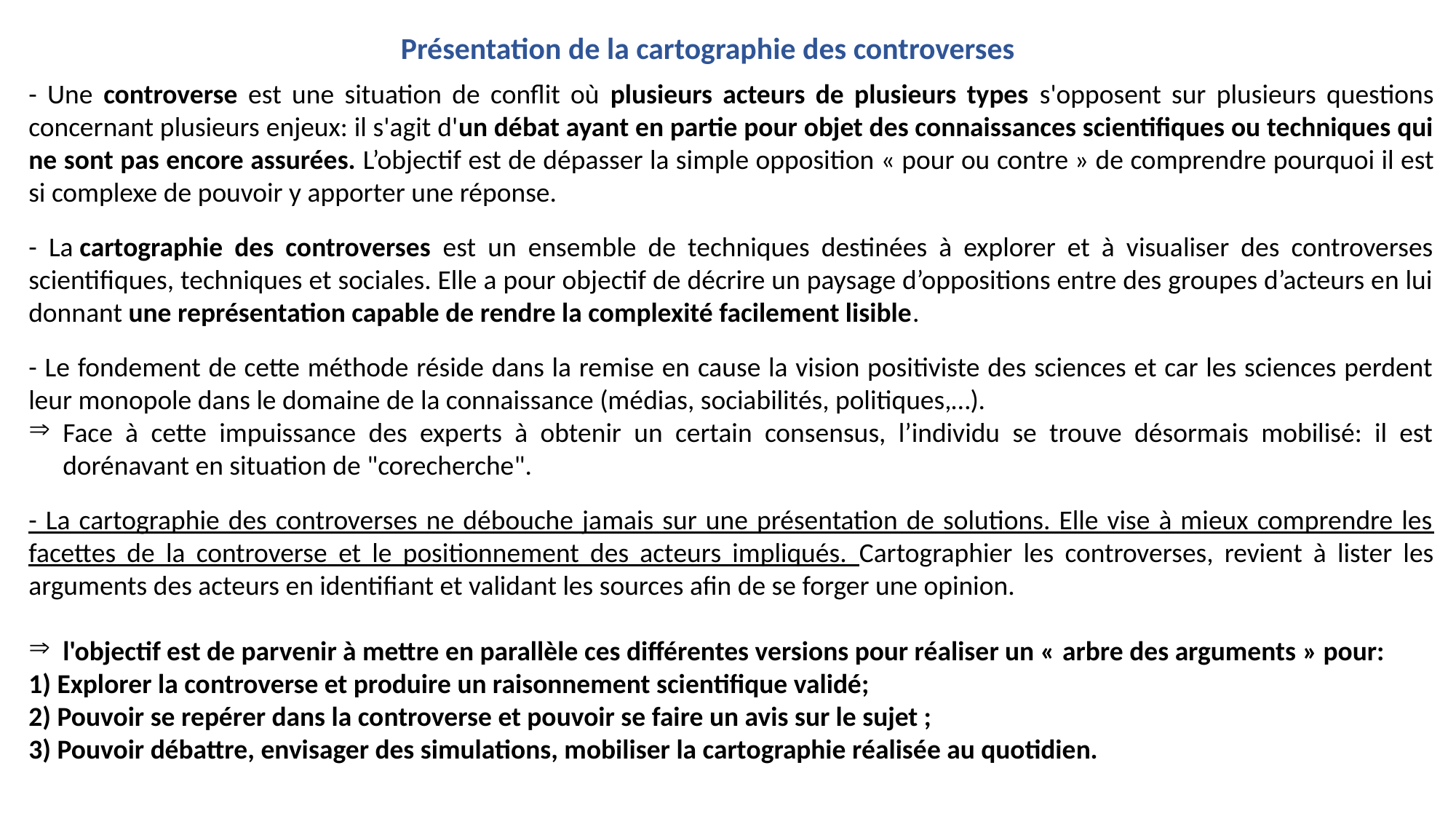

Présentation de la cartographie des controverses
- Une controverse est une situation de conflit où plusieurs acteurs de plusieurs types s'opposent sur plusieurs questions concernant plusieurs enjeux: il s'agit d'un débat ayant en partie pour objet des connaissances scientifiques ou techniques qui ne sont pas encore assurées. L’objectif est de dépasser la simple opposition « pour ou contre » de comprendre pourquoi il est si complexe de pouvoir y apporter une réponse.

- La cartographie des controverses est un ensemble de techniques destinées à explorer et à visualiser des controverses scientifiques, techniques et sociales. Elle a pour objectif de décrire un paysage d’oppositions entre des groupes d’acteurs en lui donnant une représentation capable de rendre la complexité facilement lisible.

- Le fondement de cette méthode réside dans la remise en cause la vision positiviste des sciences et car les sciences perdent leur monopole dans le domaine de la connaissance (médias, sociabilités, politiques,…).
Face à cette impuissance des experts à obtenir un certain consensus, l’individu se trouve désormais mobilisé: il est dorénavant en situation de "corecherche".

- La cartographie des controverses ne débouche jamais sur une présentation de solutions. Elle vise à mieux comprendre les facettes de la controverse et le positionnement des acteurs impliqués. Cartographier les controverses, revient à lister les arguments des acteurs en identifiant et validant les sources afin de se forger une opinion.

l'objectif est de parvenir à mettre en parallèle ces différentes versions pour réaliser un « arbre des arguments » pour:
1) Explorer la controverse et produire un raisonnement scientifique validé;
2) Pouvoir se repérer dans la controverse et pouvoir se faire un avis sur le sujet ;
3) Pouvoir débattre, envisager des simulations, mobiliser la cartographie réalisée au quotidien.